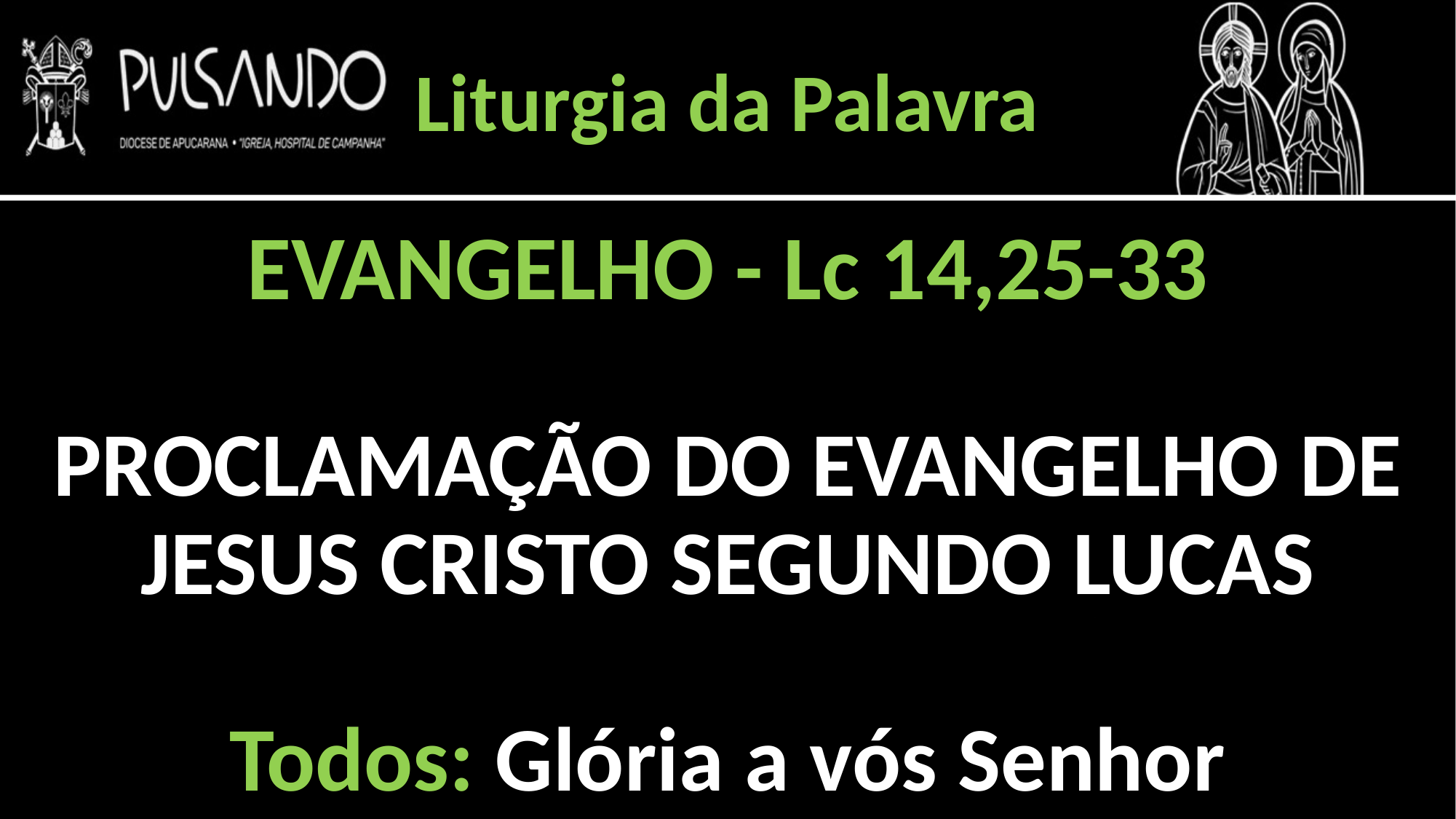

Liturgia da Palavra
EVANGELHO - Lc 14,25-33

PROCLAMAÇÃO DO EVANGELHO DE JESUS CRISTO SEGUNDO LUCAS

Todos: Glória a vós Senhor